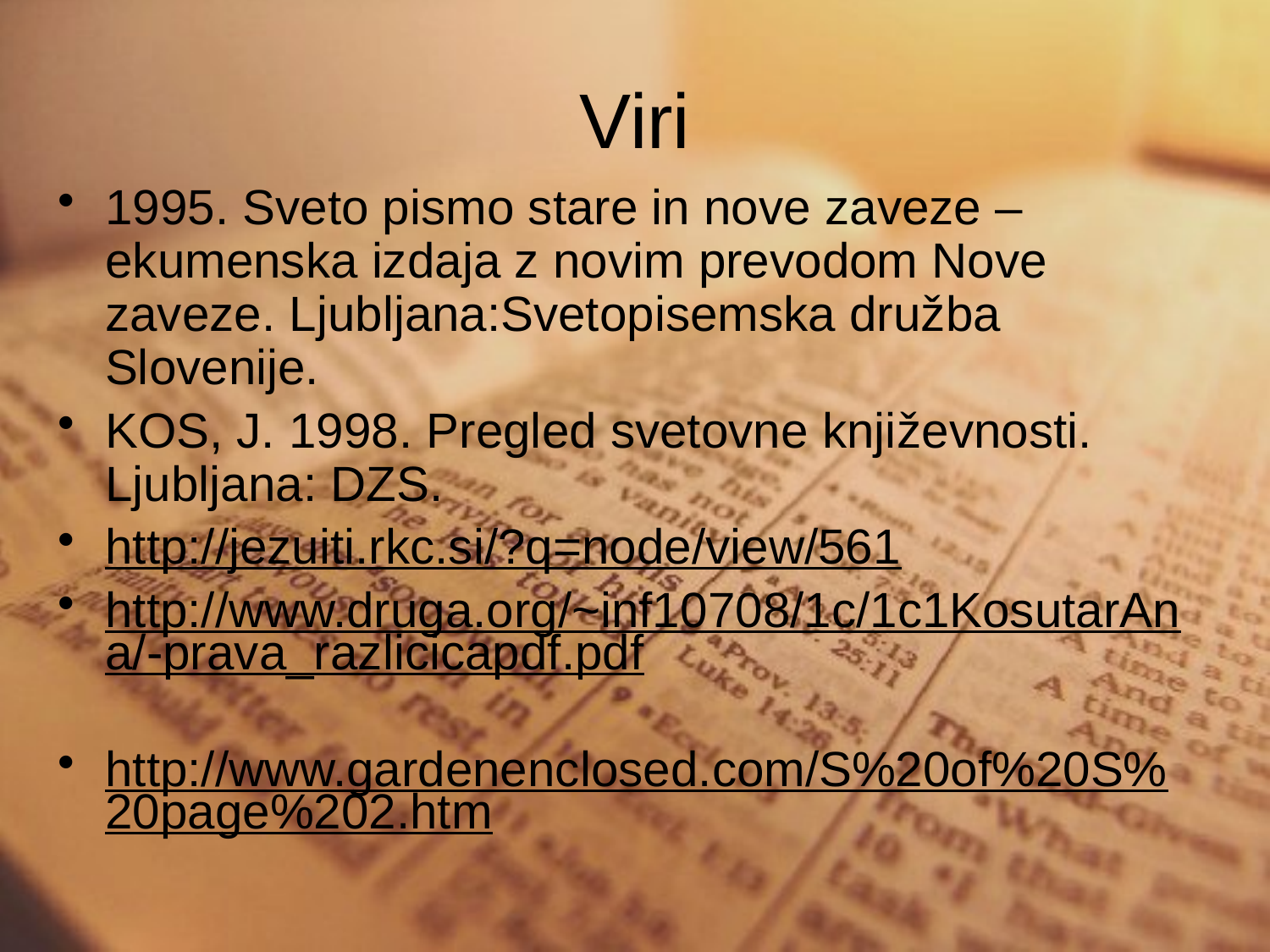

# Viri
1995. Sveto pismo stare in nove zaveze – ekumenska izdaja z novim prevodom Nove zaveze. Ljubljana:Svetopisemska družba Slovenije.
KOS, J. 1998. Pregled svetovne književnosti. Ljubljana: DZS.
http://jezuiti.rkc.si/?q=node/view/561
http://www.druga.org/~inf10708/1c/1c1KosutarAna/-prava_razlicicapdf.pdf
http://www.gardenenclosed.com/S%20of%20S%20page%202.htm